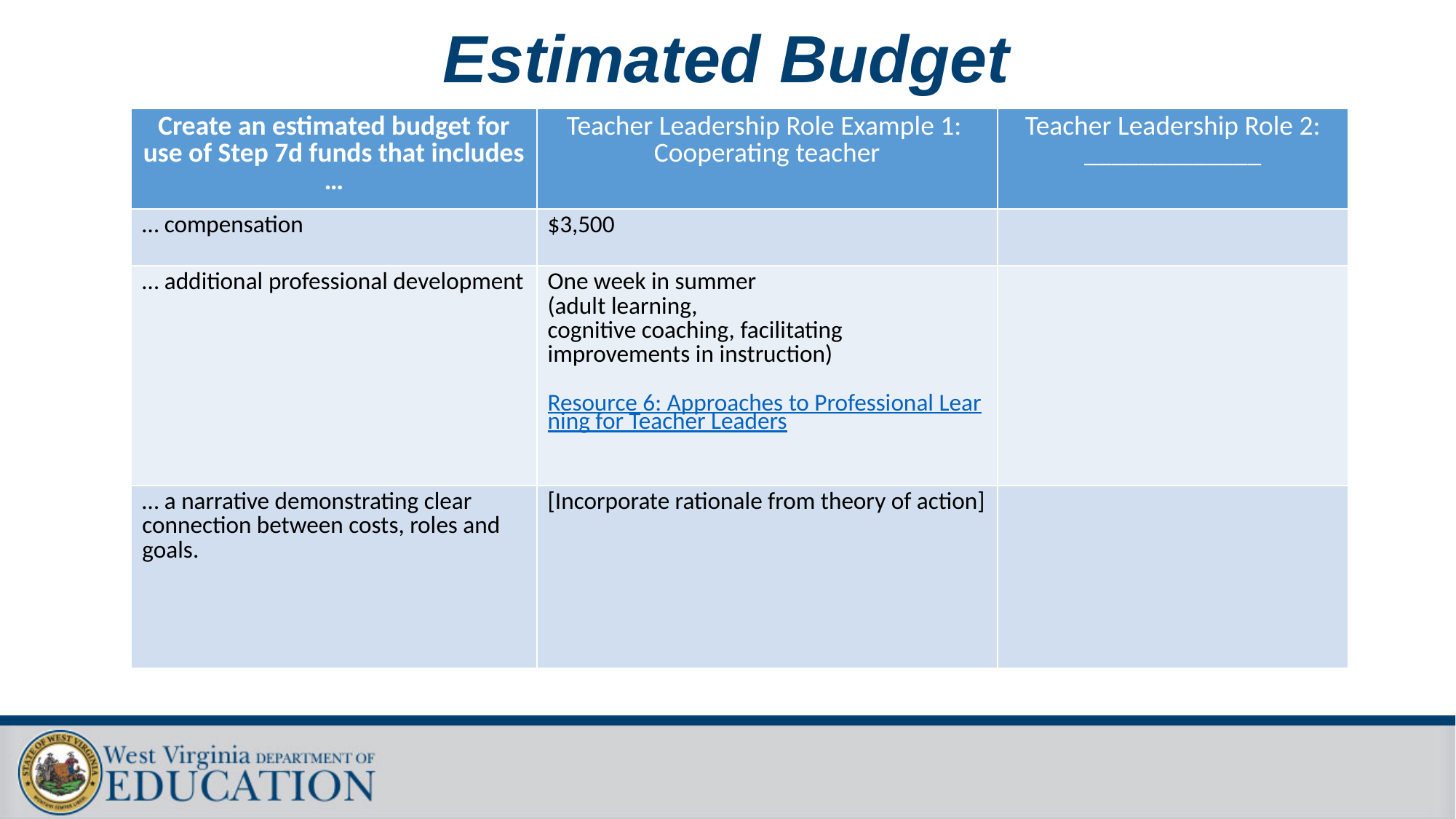

# Estimated Budget
| Create an estimated budget for use of Step 7d funds that includes … | Teacher Leadership Role Example 1: Cooperating teacher | Teacher Leadership Role 2: \_\_\_\_\_\_\_\_\_\_\_\_\_ |
| --- | --- | --- |
| … compensation | $3,500 |  |
| … additional professional development | One week in summer (adult learning, cognitive coaching, facilitating improvements in instruction) Resource 6: Approaches to Professional Learning for Teacher Leaders |  |
| … a narrative demonstrating clear connection between costs, roles and goals. | [Incorporate rationale from theory of action] |  |